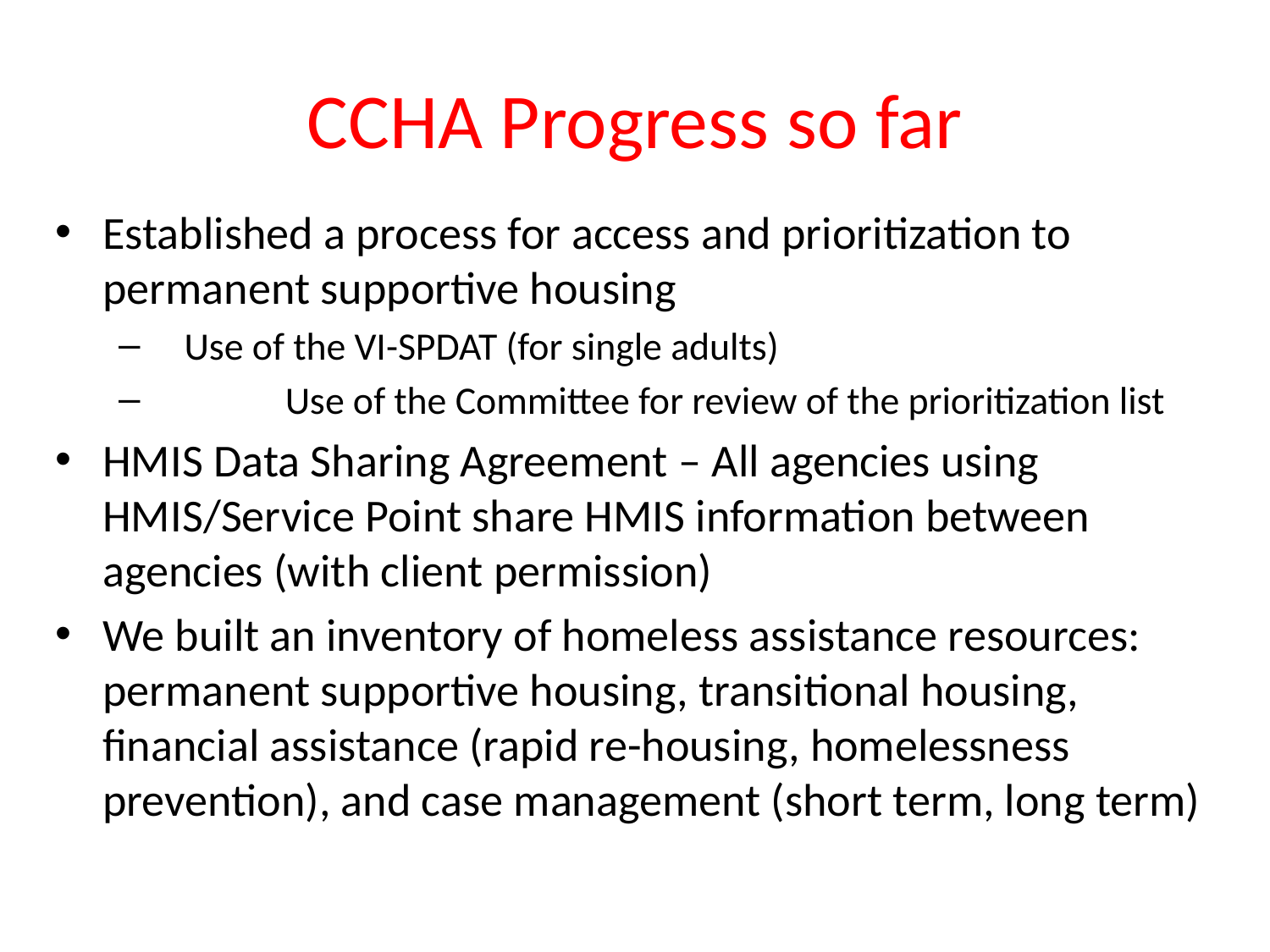

# CCHA Progress so far
Established a process for access and prioritization to permanent supportive housing
   Use of the VI-SPDAT (for single adults)
	Use of the Committee for review of the prioritization list
HMIS Data Sharing Agreement – All agencies using HMIS/Service Point share HMIS information between agencies (with client permission)
We built an inventory of homeless assistance resources: permanent supportive housing, transitional housing, financial assistance (rapid re-housing, homelessness prevention), and case management (short term, long term)